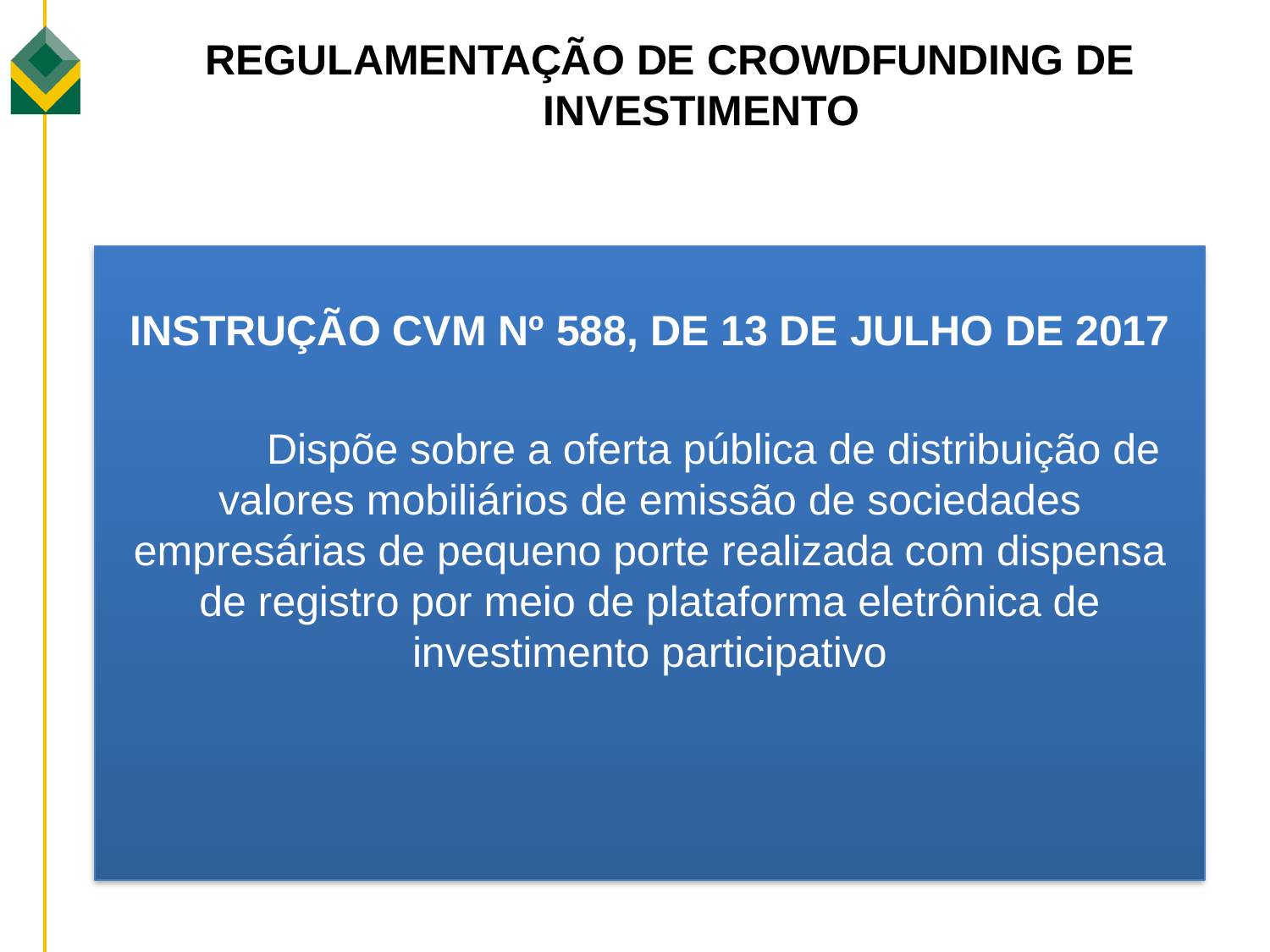

Regulamentação De CROWDFUNDING DE INVESTIMENTO

INSTRUÇÃO CVM Nº 588, DE 13 DE JULHO DE 2017

	Dispõe sobre a oferta pública de distribuição de valores mobiliários de emissão de sociedades empresárias de pequeno porte realizada com dispensa de registro por meio de plataforma eletrônica de investimento participativo